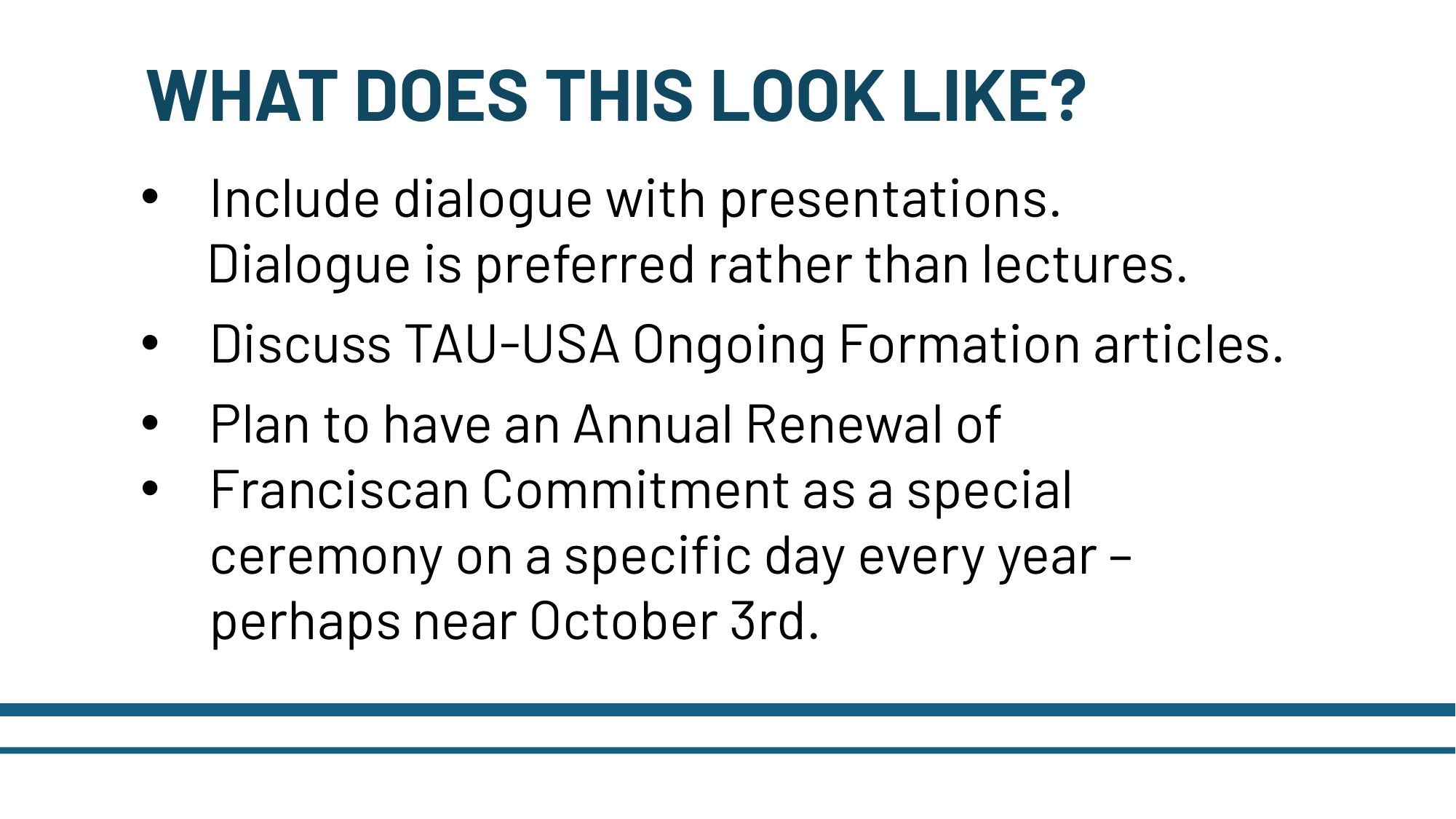

What does this look like?
Include dialogue with presentations.
      Dialogue is preferred rather than lectures.

Discuss TAU-USA Ongoing Formation articles.

Plan to have an Annual Renewal of
Franciscan Commitment as a special ceremony on a specific day every year – perhaps near October 3rd.